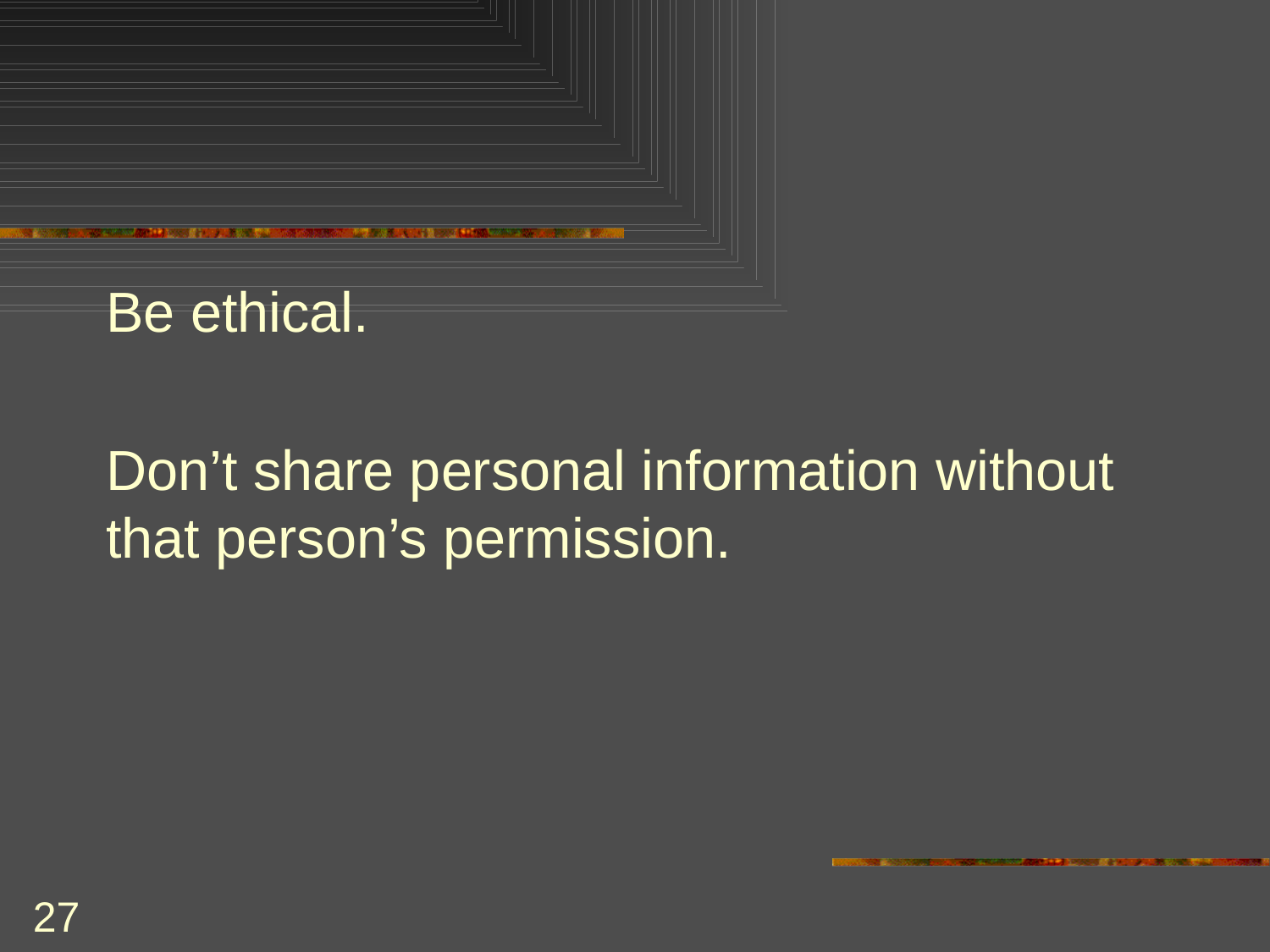

Be ethical.

	Don’t share personal information without that person’s permission.

27